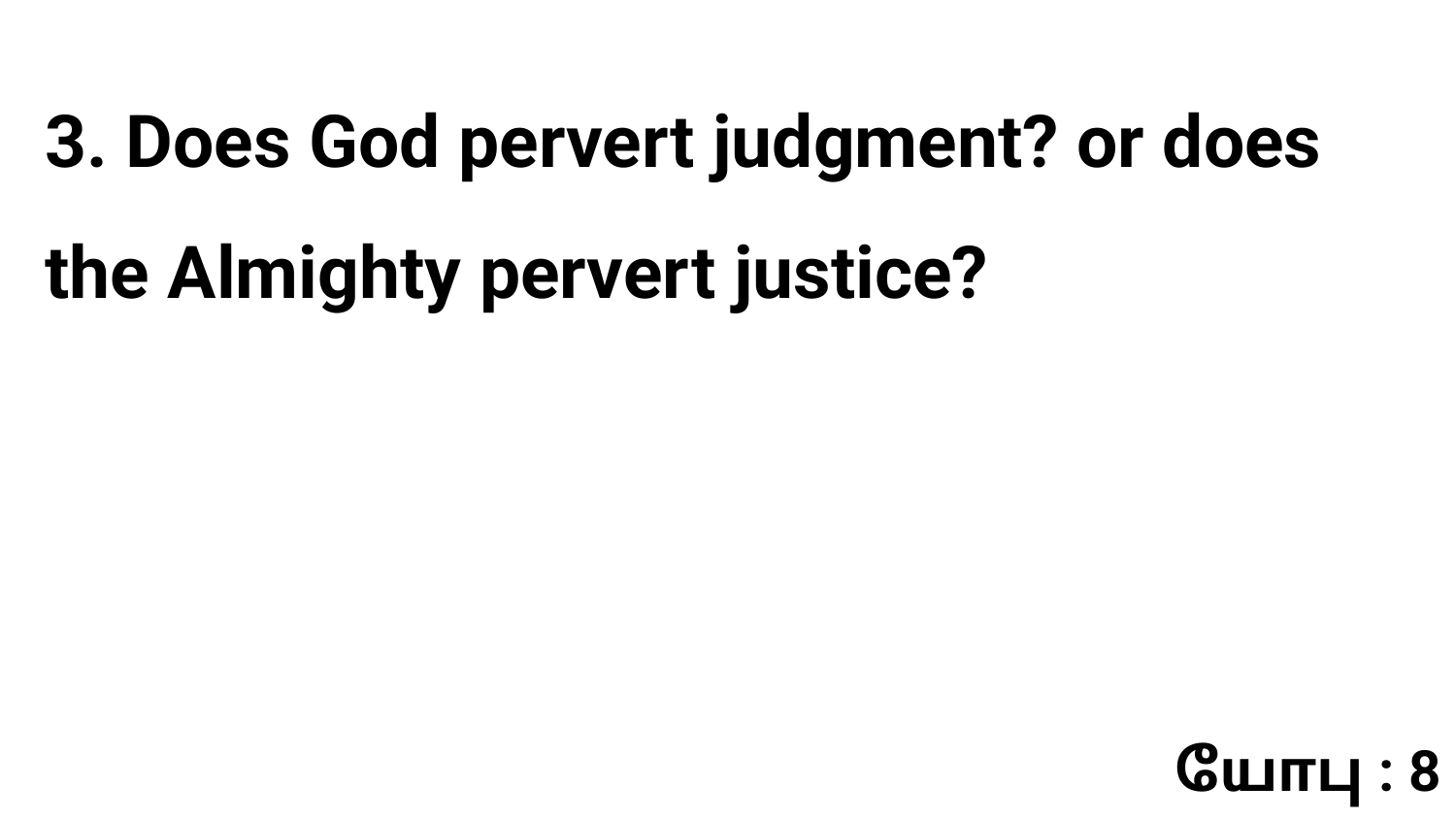

3. Does God pervert judgment? or does the Almighty pervert justice?
யோபு : 8